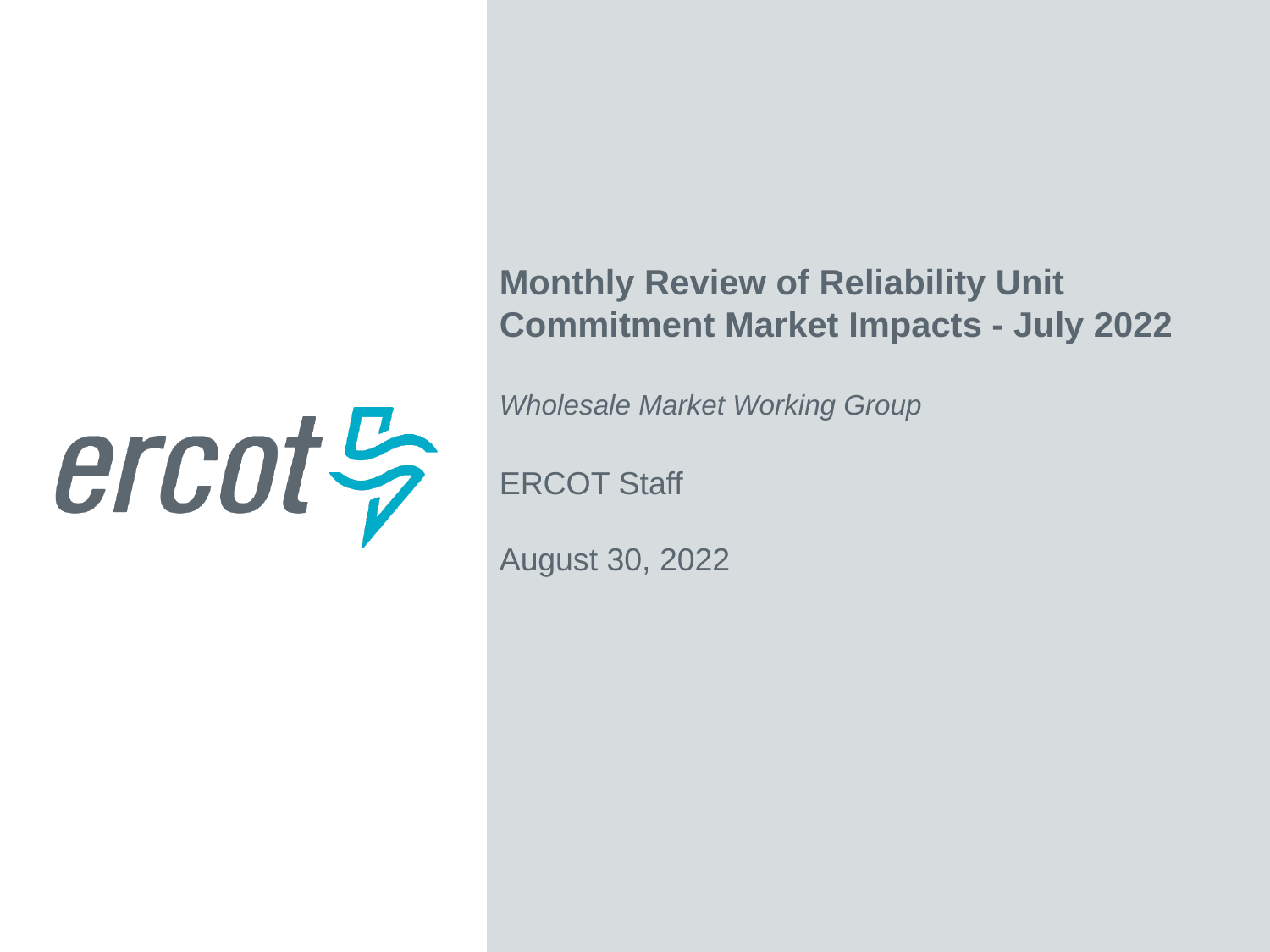

Monthly Review of Reliability Unit Commitment Market Impacts - July 2022

Wholesale Market Working Group

ERCOT Staff

August 30, 2022